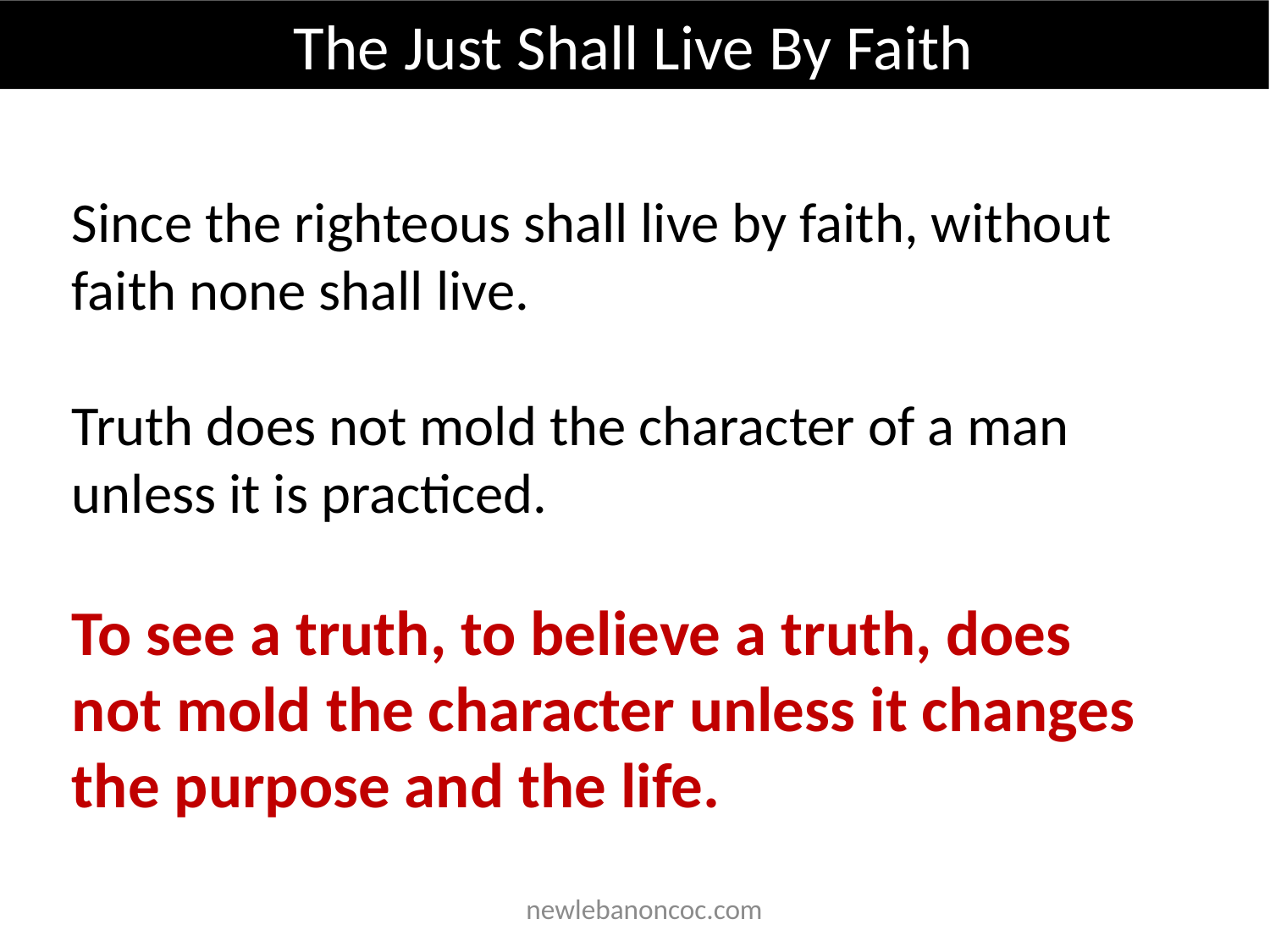

The Just Shall Live By Faith

Since the righteous shall live by faith, without faith none shall live.

Truth does not mold the character of a man unless it is practiced.

To see a truth, to believe a truth, does not mold the character unless it changes the purpose and the life.
   newlebanoncoc.com